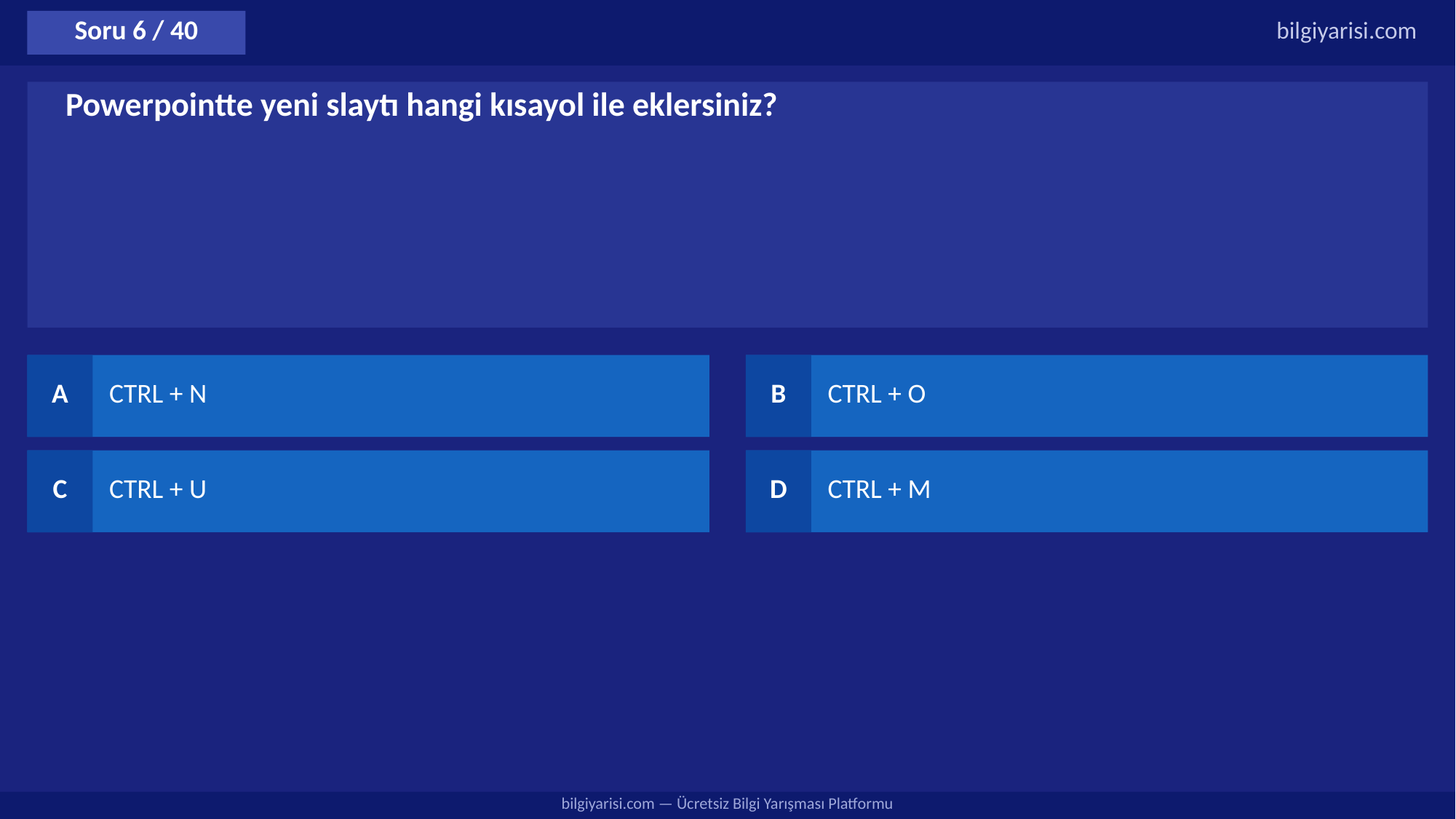

Soru 6 / 40
bilgiyarisi.com

Powerpointte yeni slaytı hangi kısayol ile eklersiniz?

A
CTRL + N

B
CTRL + O

C
CTRL + U

D
CTRL + M
bilgiyarisi.com — Ücretsiz Bilgi Yarışması Platformu